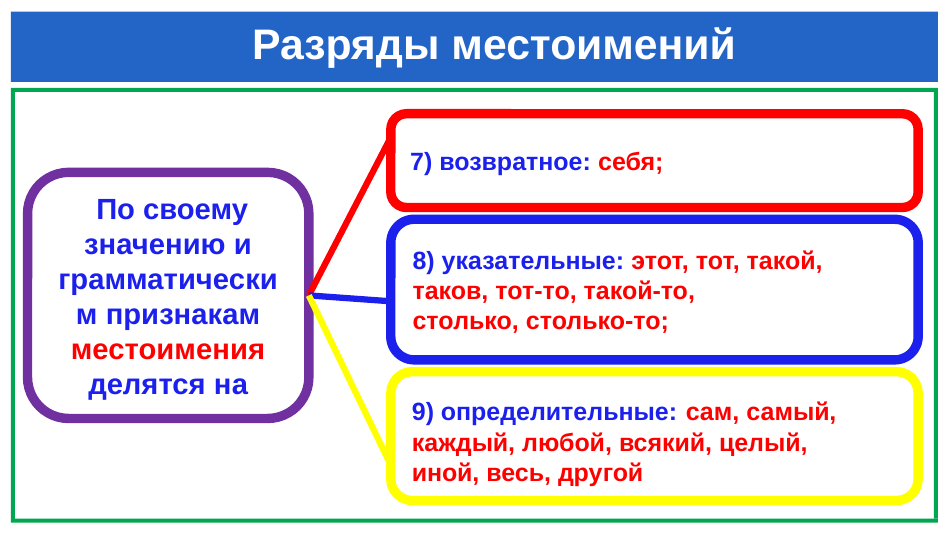

# Разряды местоимений
7) возвратное: себя;
 По своему значению и грамматическим признакам местоимения делятся на
8) указательные: этот, тот, такой,
таков, тот-то, такой-то,
столько, столько-то;

9) определительные: сам, самый, каждый, любой, всякий, целый,
иной, весь, другой